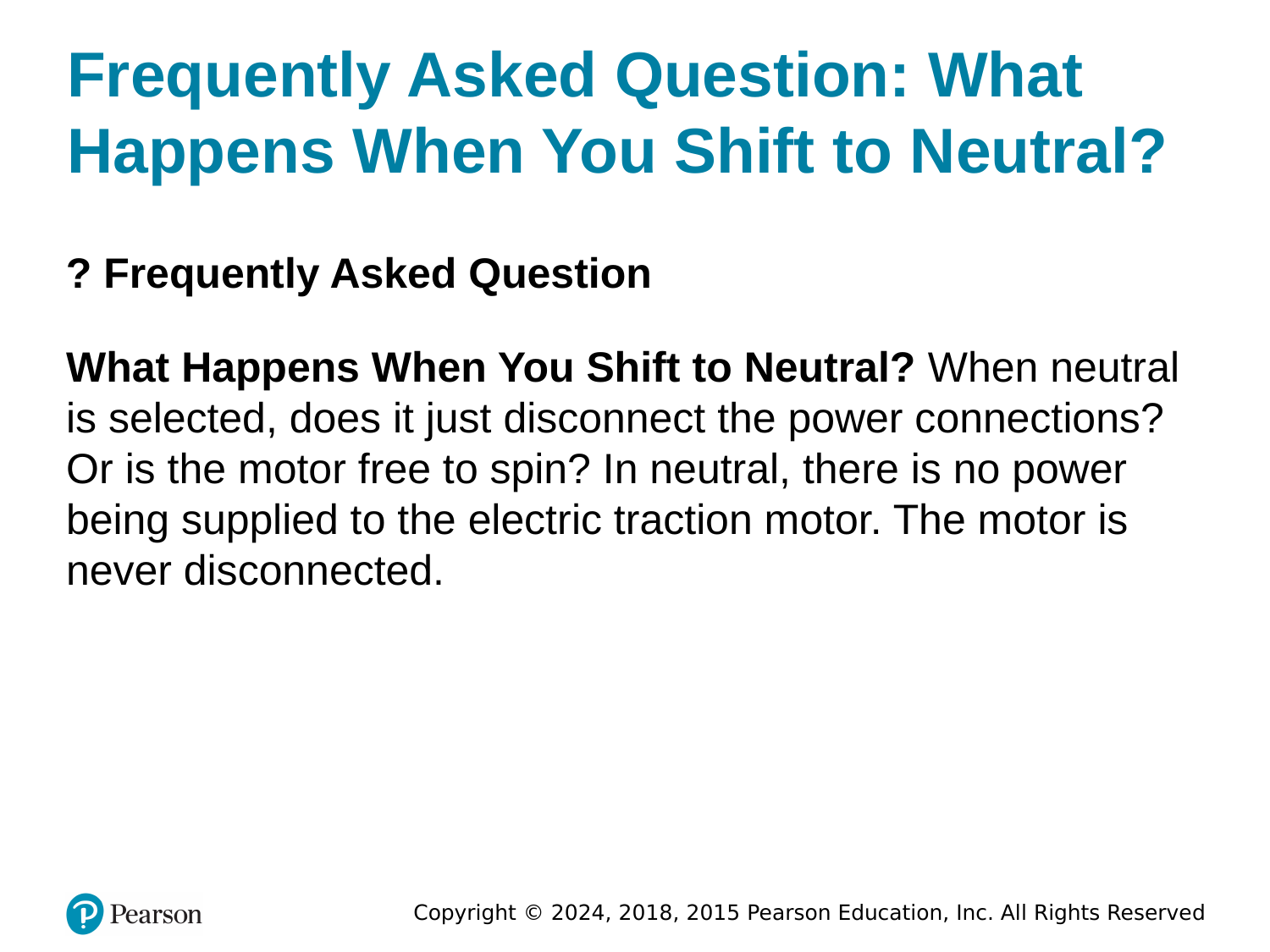

# Frequently Asked Question: What Happens When You Shift to Neutral?
? Frequently Asked Question
What Happens When You Shift to Neutral? When neutral is selected, does it just disconnect the power connections? Or is the motor free to spin? In neutral, there is no power being supplied to the electric traction motor. The motor is never disconnected.